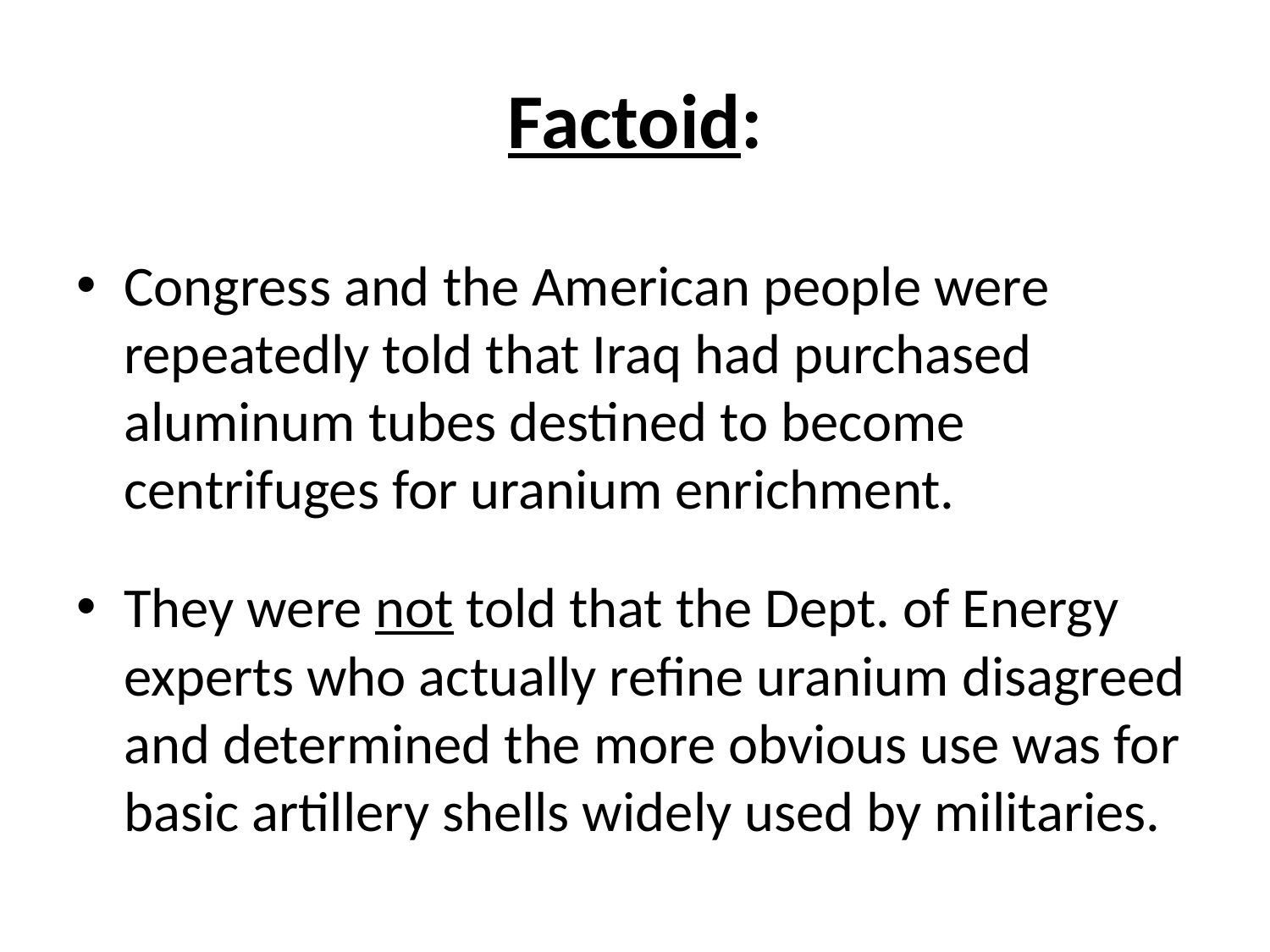

# Factoid:
Congress and the American people were repeatedly told that Iraq had purchased aluminum tubes destined to become centrifuges for uranium enrichment.

They were not told that the Dept. of Energy experts who actually refine uranium disagreed and determined the more obvious use was for basic artillery shells widely used by militaries.